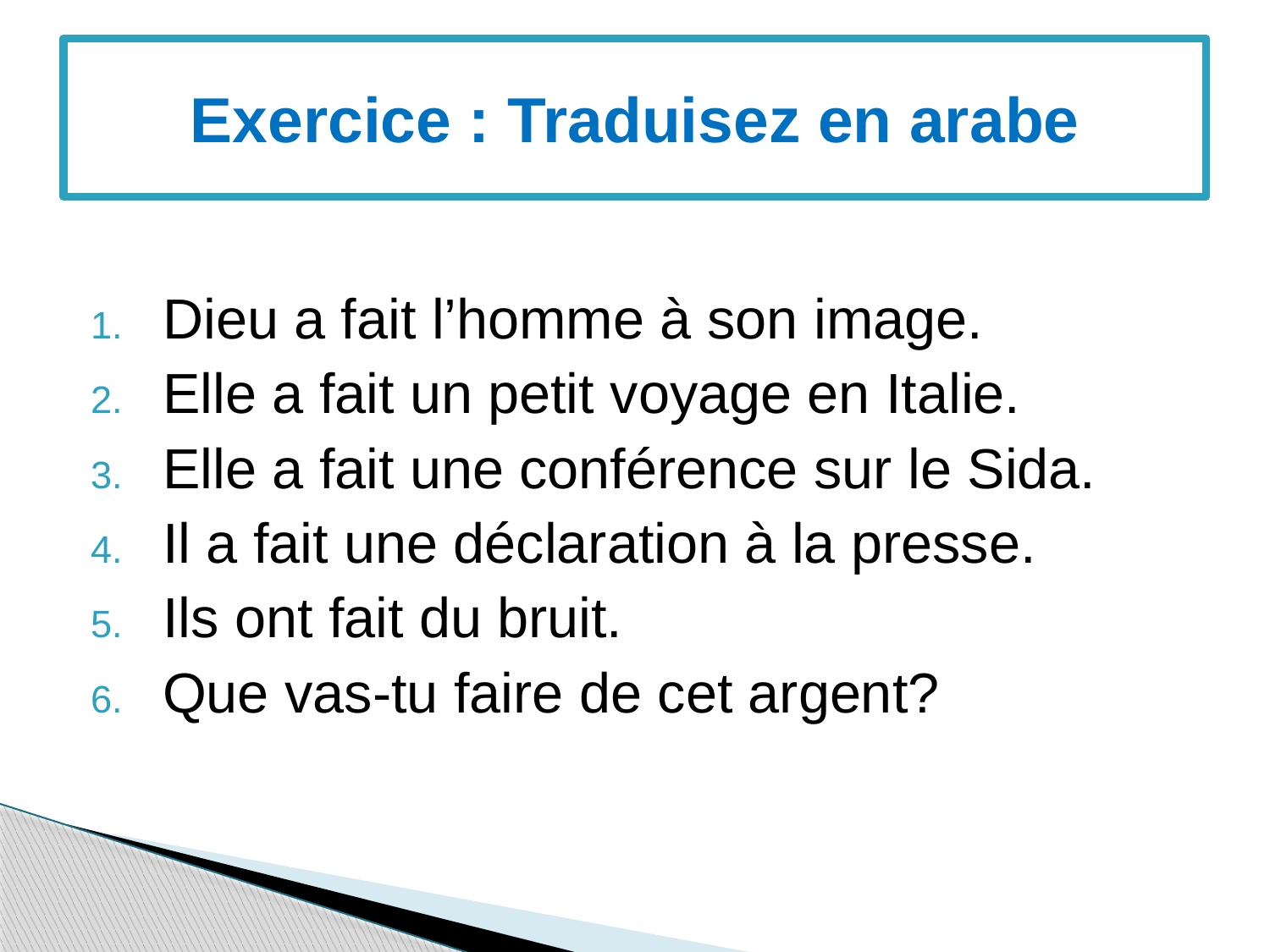

# Exercice : Traduisez en arabe
Dieu a fait l’homme à son image.
Elle a fait un petit voyage en Italie.
Elle a fait une conférence sur le Sida.
Il a fait une déclaration à la presse.
Ils ont fait du bruit.
Que vas-tu faire de cet argent?